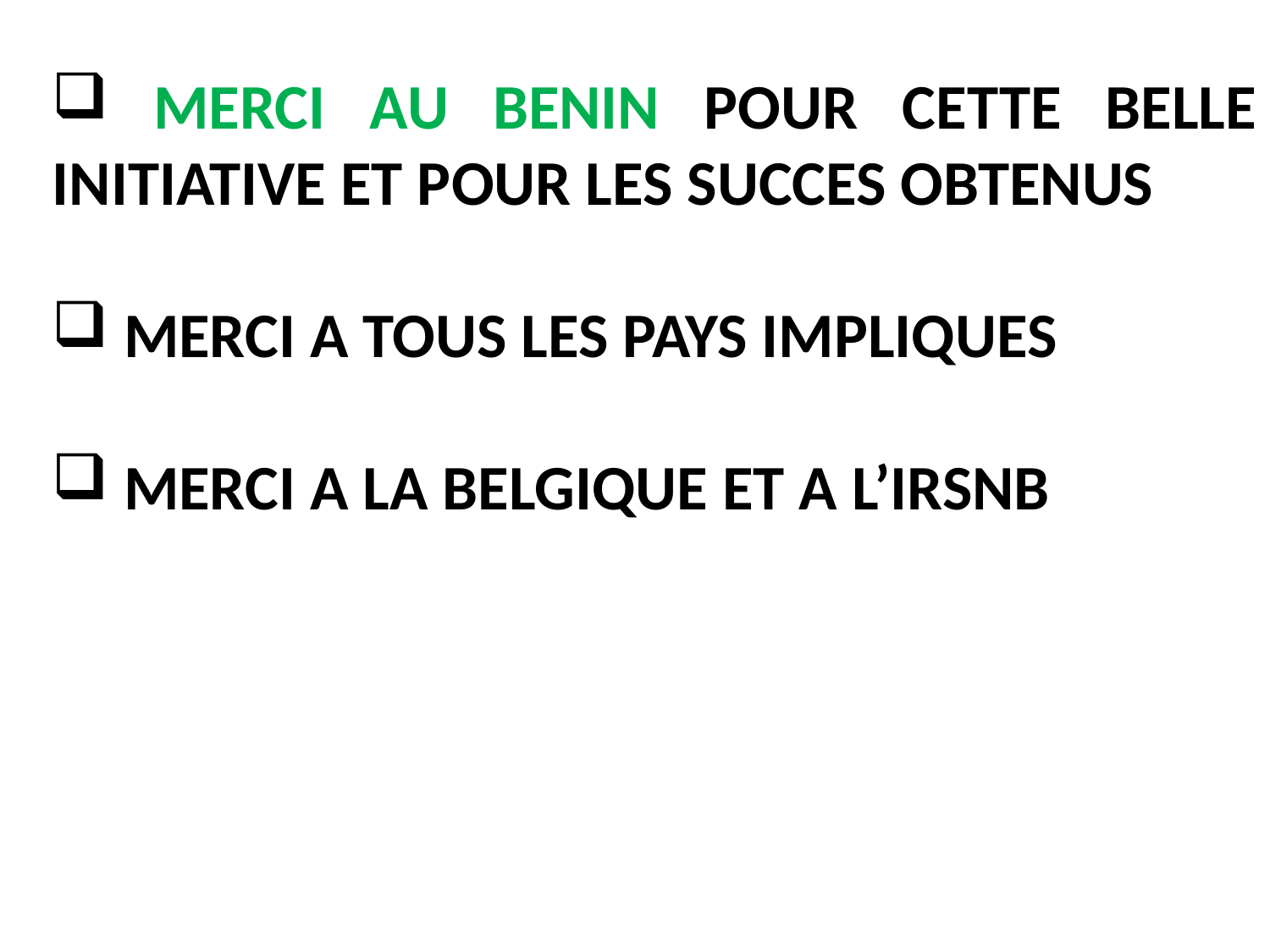

MERCI AU BENIN POUR CETTE BELLE INITIATIVE ET POUR LES SUCCES OBTENUS

 MERCI A TOUS LES PAYS IMPLIQUES

 MERCI A LA BELGIQUE ET A L’IRSNB